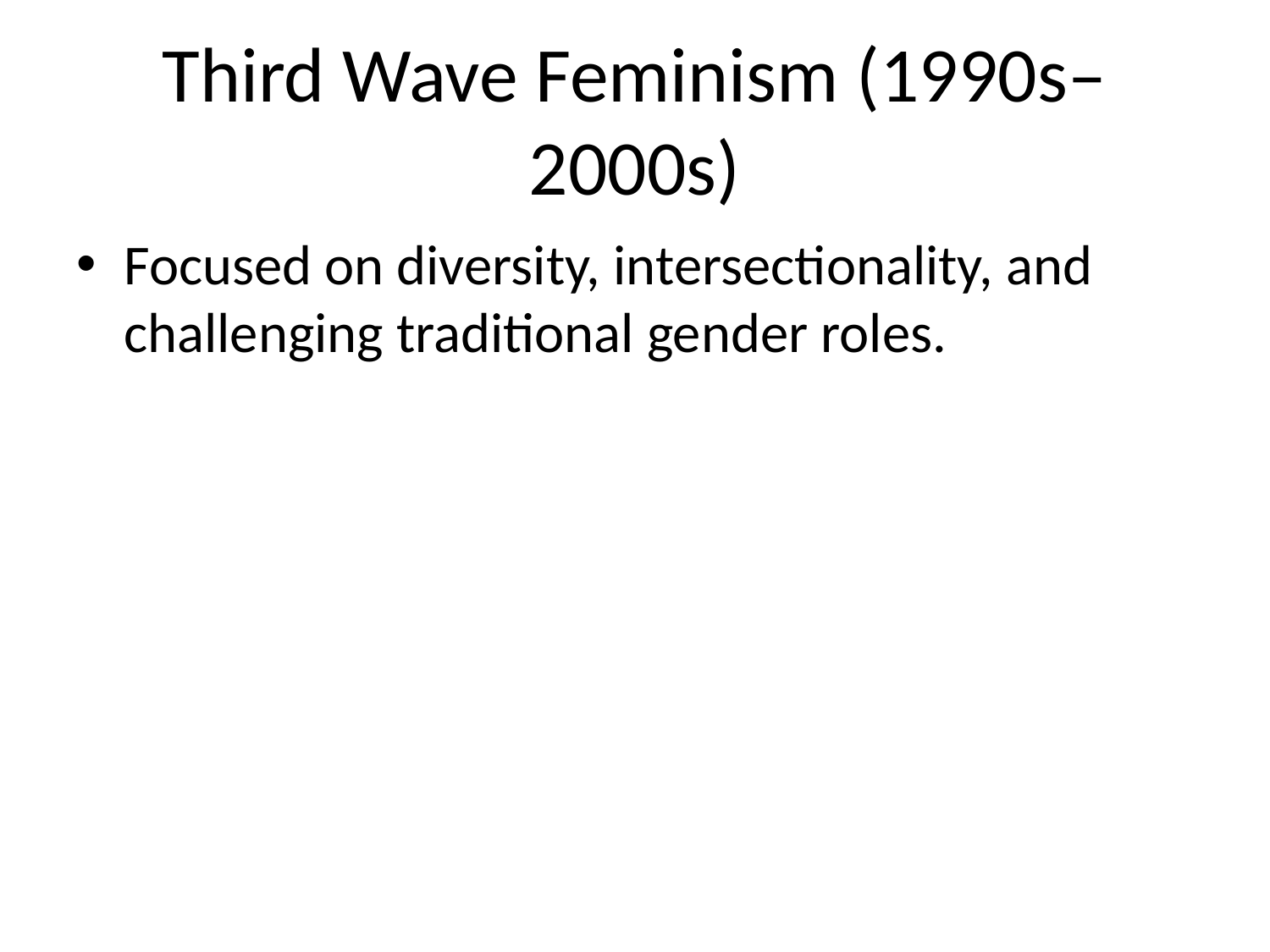

# Third Wave Feminism (1990s–2000s)
Focused on diversity, intersectionality, and challenging traditional gender roles.